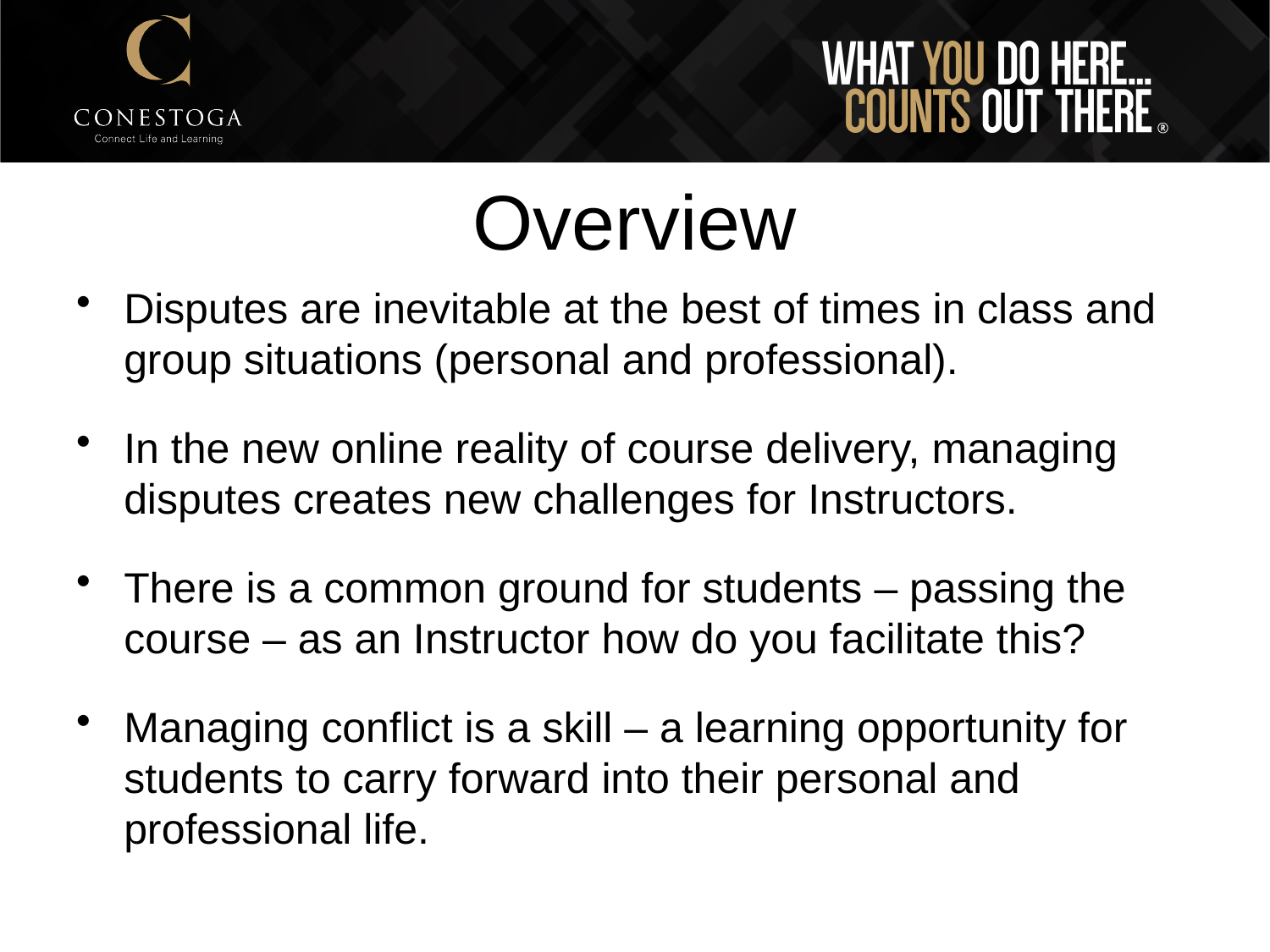

# Overview
Disputes are inevitable at the best of times in class and group situations (personal and professional).

In the new online reality of course delivery, managing disputes creates new challenges for Instructors.

There is a common ground for students – passing the course – as an Instructor how do you facilitate this?

Managing conflict is a skill – a learning opportunity for students to carry forward into their personal and professional life.